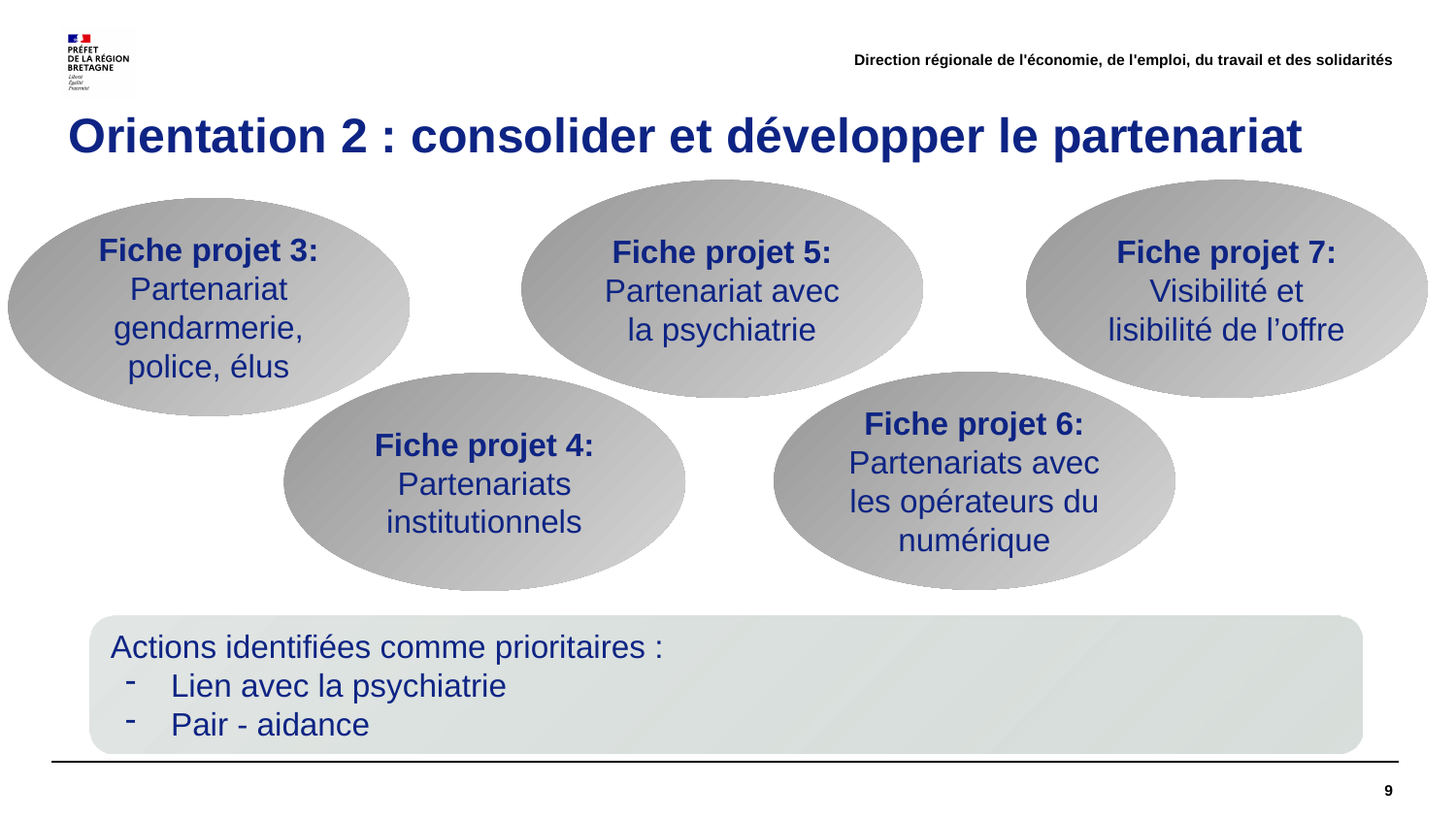

Direction régionale de l'économie, de l'emploi, du travail et des solidarités
# Orientation 2 : consolider et développer le partenariat
Fiche projet 5: Partenariat avec la psychiatrie
Fiche projet 7: Visibilité et lisibilité de l’offre
Fiche projet 3: Partenariat gendarmerie, police, élus

Fiche projet 6: Partenariats avec les opérateurs du numérique
Fiche projet 4: Partenariats institutionnels
Actions identifiées comme prioritaires :
Lien avec la psychiatrie
Pair - aidance
9